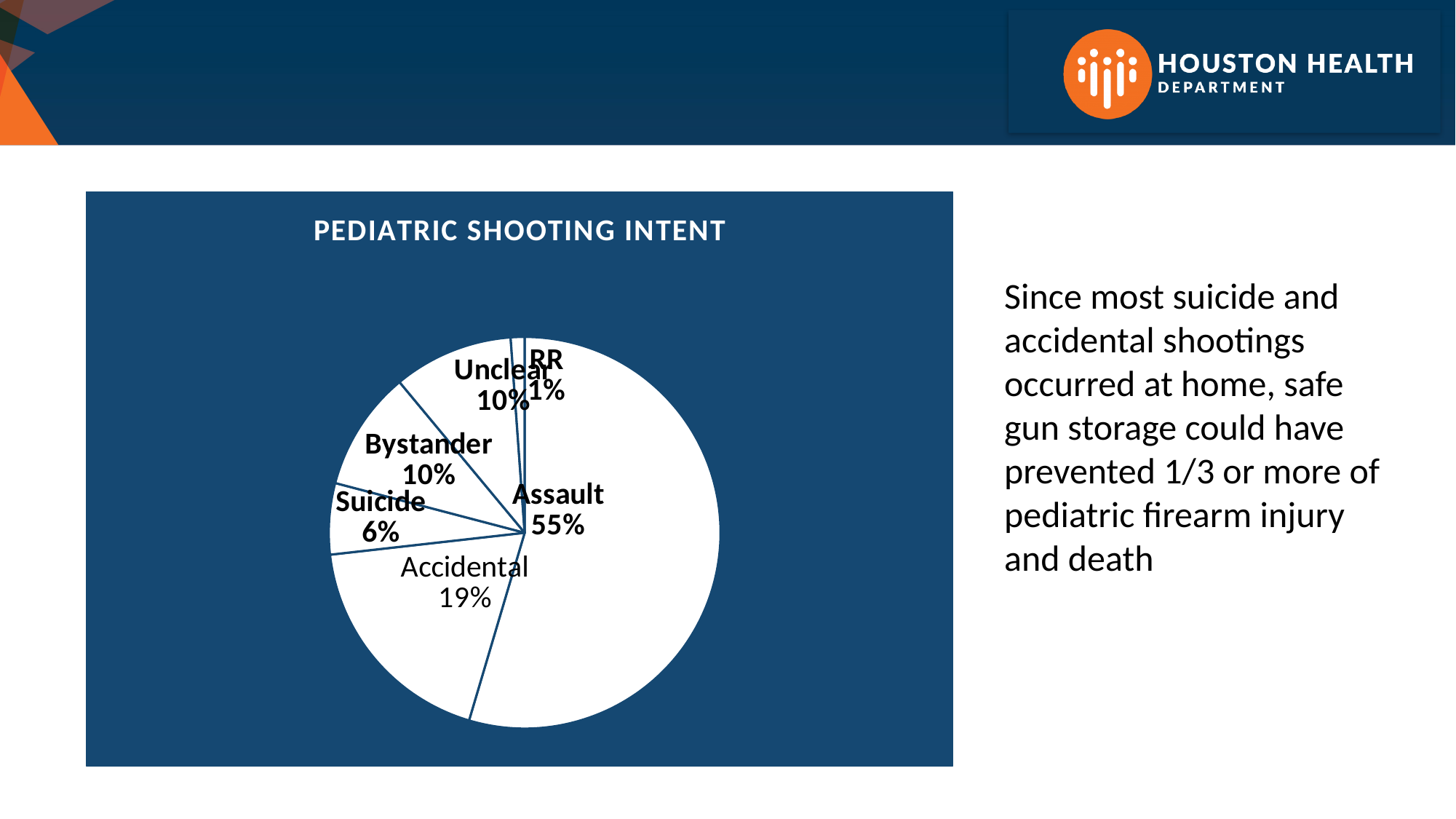

### Chart: PEDIATRIC SHOOTING INTENT

| Category |  |
|---|---|
| Assault | 381.0 |
| Unintentional | 130.0 |
| Suicide | 41.0 |
| Bystander | 69.0 |
| Unclear | 69.0 |
| RR | 8.0 |
Since most suicide and accidental shootings occurred at home, safe gun storage could have prevented 1/3 or more of pediatric firearm injury and death